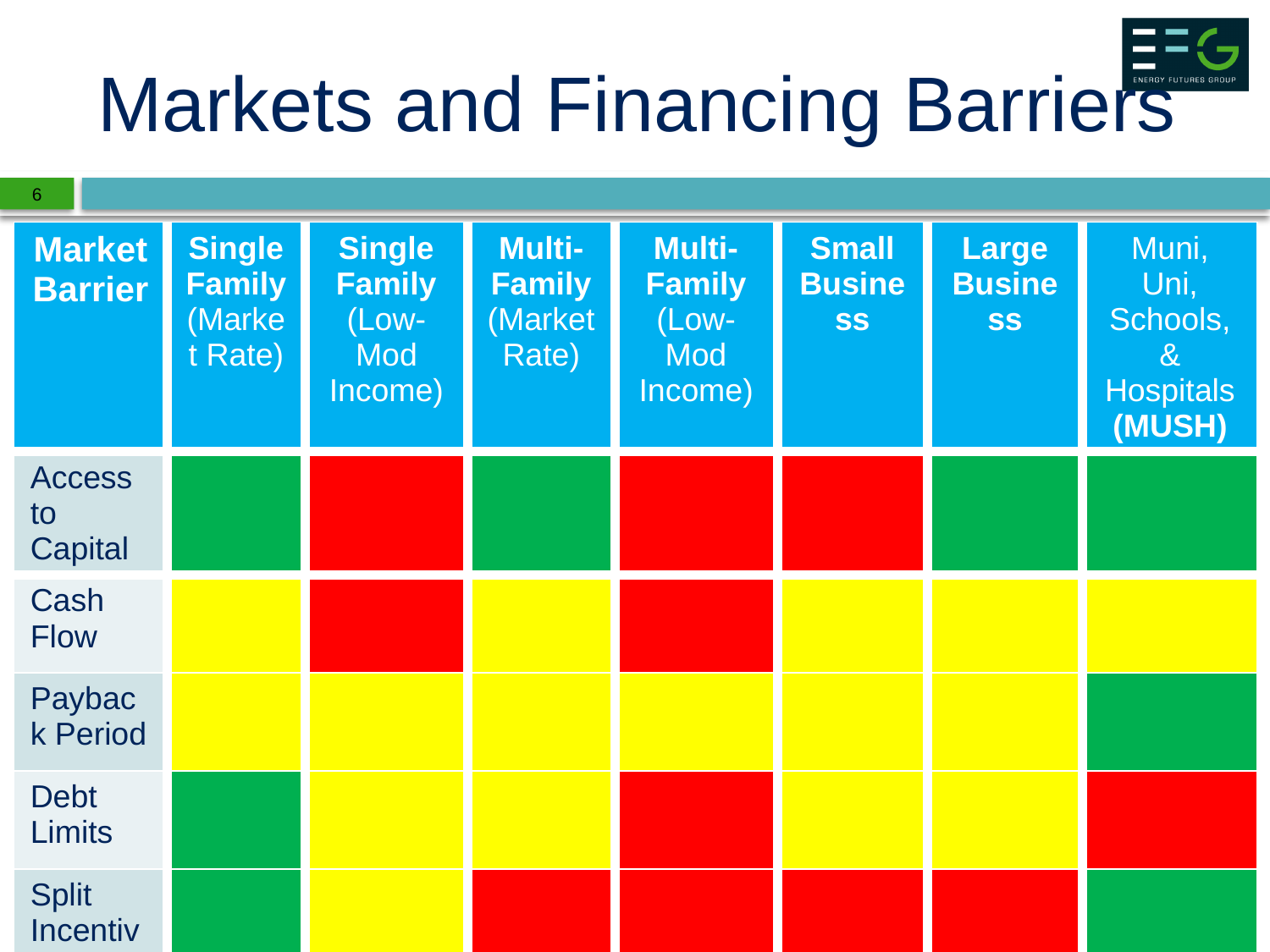

# Markets and Financing Barriers
6
| Market Barrier | Single Family (Market Rate) | Single Family (Low-Mod Income) | Multi-Family (Market Rate) | Multi-Family (Low-Mod Income) | Small Business | Large Business | Muni, Uni, Schools, & Hospitals (MUSH) |
| --- | --- | --- | --- | --- | --- | --- | --- |
| Access to Capital |  |  |  |  |  |  |  |
| Cash Flow |  |  |  |  |  |  |  |
| Payback Period |  |  |  |  |  |  |  |
| Debt Limits |  |  |  |  |  |  |  |
| Split Incentives |  |  |  |  |  |  |  |